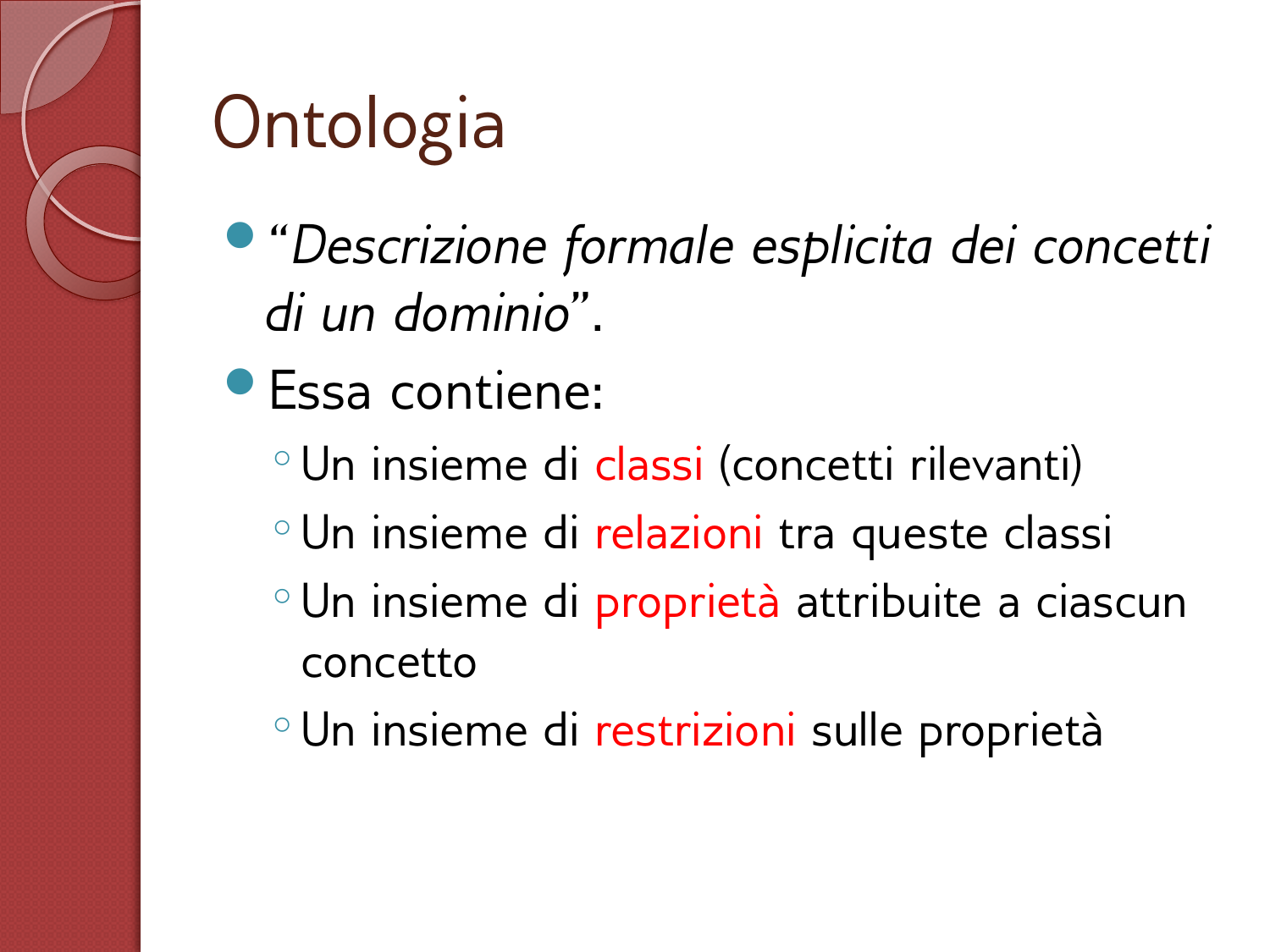

# Ontologia
“Descrizione formale esplicita dei concetti di un dominio”.
Essa contiene:
Un insieme di classi (concetti rilevanti)
Un insieme di relazioni tra queste classi
Un insieme di proprietà attribuite a ciascun concetto
Un insieme di restrizioni sulle proprietà